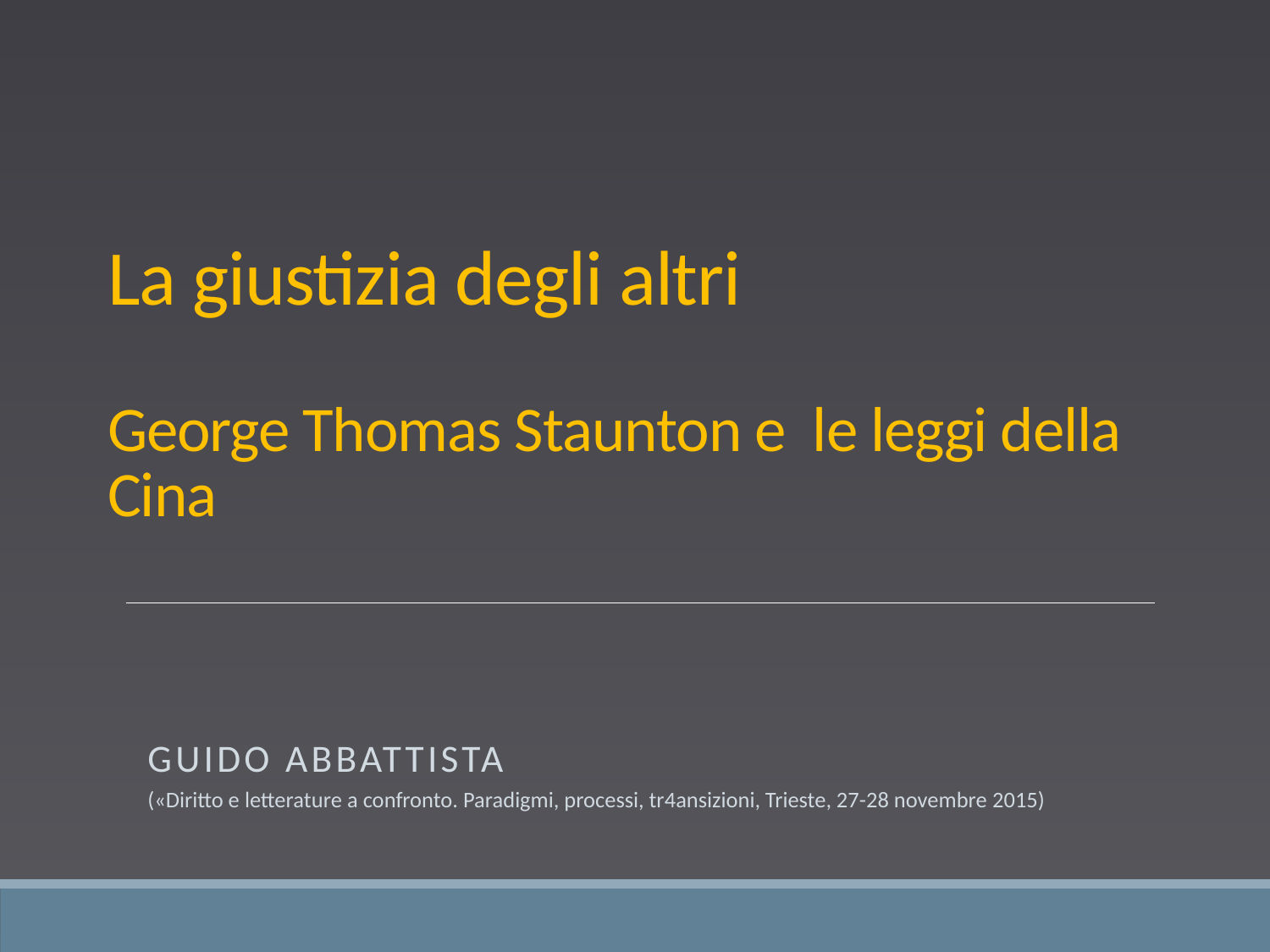

# La giustizia degli altri George Thomas Staunton e  le leggi della Cina

Guido Abbattista
(«Diritto e letterature a confronto. Paradigmi, processi, tr4ansizioni, Trieste, 27-28 novembre 2015)